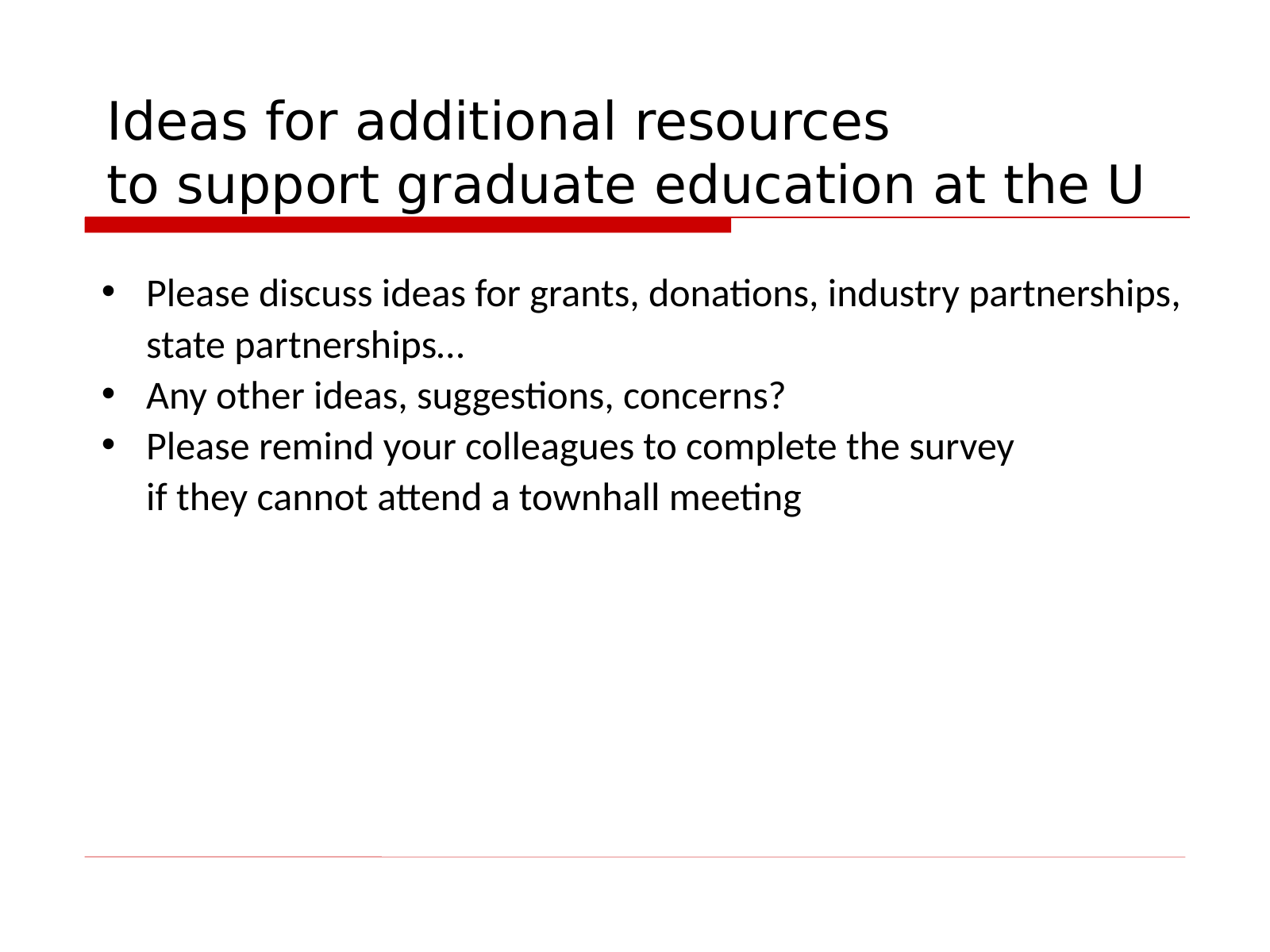

Ideas for additional resources
to support graduate education at the U
Please discuss ideas for grants, donations, industry partnerships, state partnerships…
Any other ideas, suggestions, concerns?
Please remind your colleagues to complete the survey                      if they cannot attend a townhall meeting